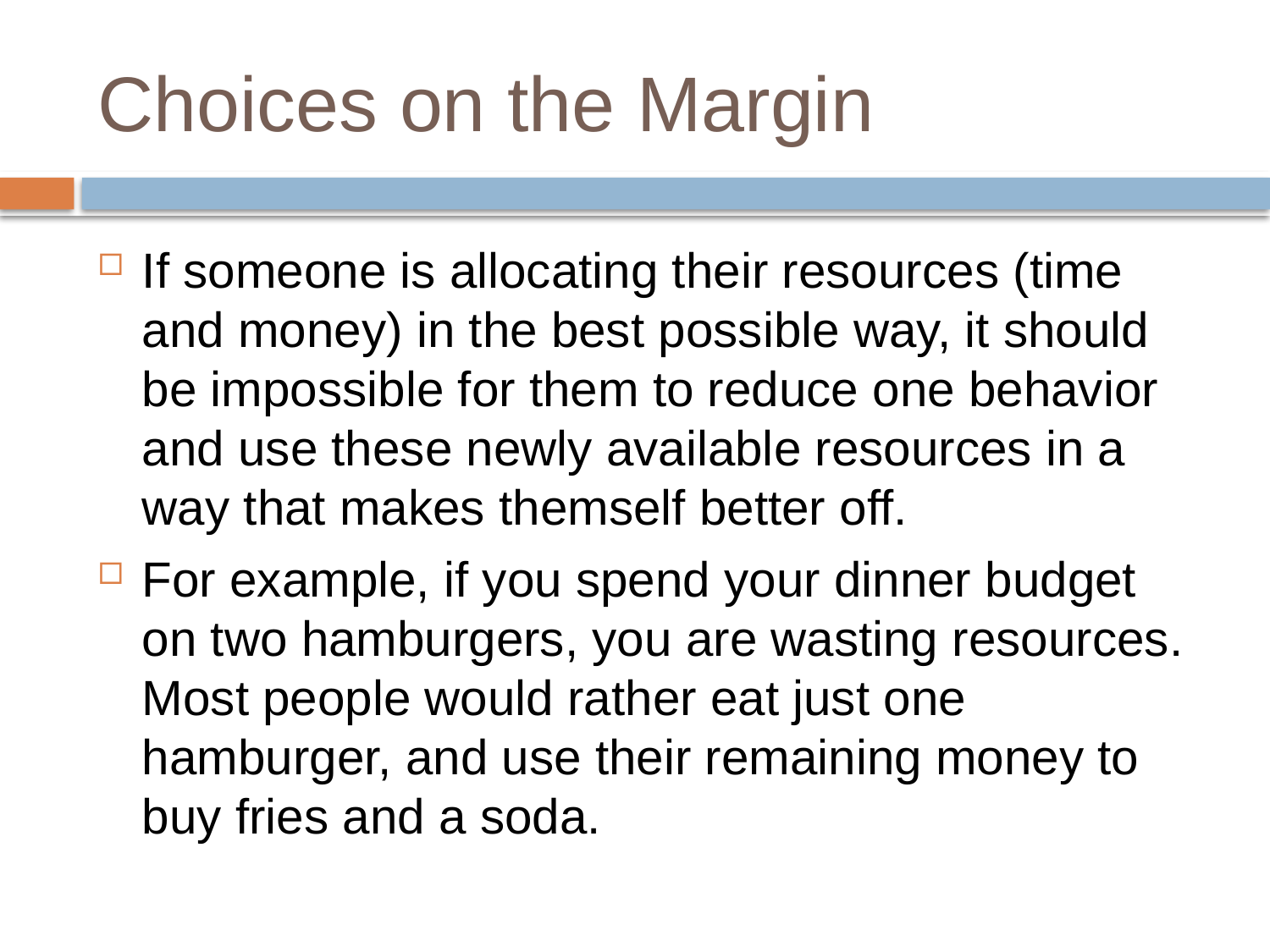

# Choices on the Margin
If someone is allocating their resources (time and money) in the best possible way, it should be impossible for them to reduce one behavior and use these newly available resources in a way that makes themself better off.
For example, if you spend your dinner budget on two hamburgers, you are wasting resources.  Most people would rather eat just one hamburger, and use their remaining money to buy fries and a soda.